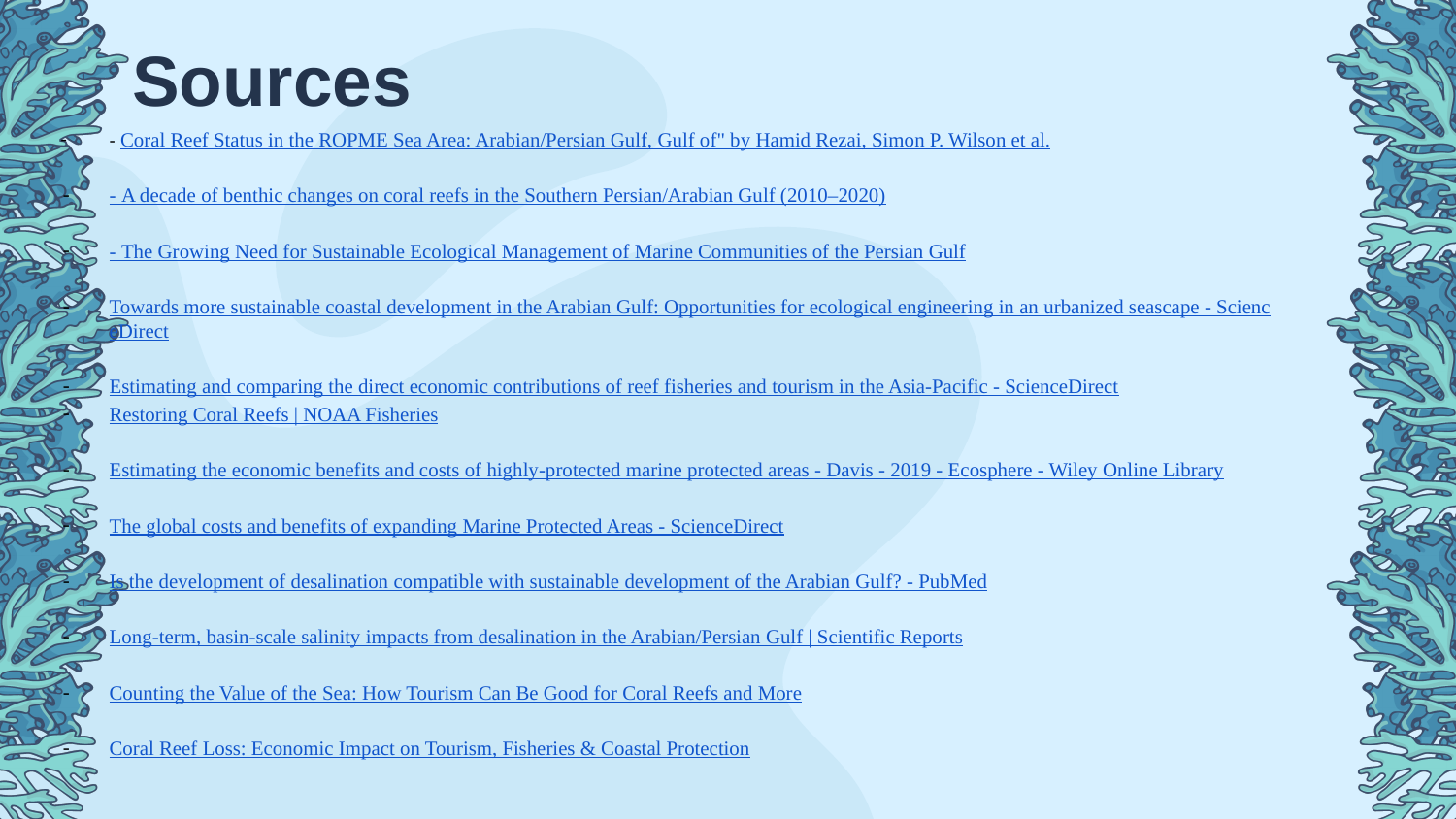

Sources

- Coral Reef Status in the ROPME Sea Area: Arabian/Persian Gulf, Gulf of" by Hamid Rezai, Simon P. Wilson et al.

- A decade of benthic changes on coral reefs in the Southern Persian/Arabian Gulf (2010–2020)

- The Growing Need for Sustainable Ecological Management of Marine Communities of the Persian Gulf

Towards more sustainable coastal development in the Arabian Gulf: Opportunities for ecological engineering in an urbanized seascape - ScienceDirect

Estimating and comparing the direct economic contributions of reef fisheries and tourism in the Asia-Pacific - ScienceDirect
Restoring Coral Reefs | NOAA Fisheries

Estimating the economic benefits and costs of highly‐protected marine protected areas - Davis - 2019 - Ecosphere - Wiley Online Library

The global costs and benefits of expanding Marine Protected Areas - ScienceDirect

Is the development of desalination compatible with sustainable development of the Arabian Gulf? - PubMed

Long-term, basin-scale salinity impacts from desalination in the Arabian/Persian Gulf | Scientific Reports

Counting the Value of the Sea: How Tourism Can Be Good for Coral Reefs and More

Coral Reef Loss: Economic Impact on Tourism, Fisheries & Coastal Protection